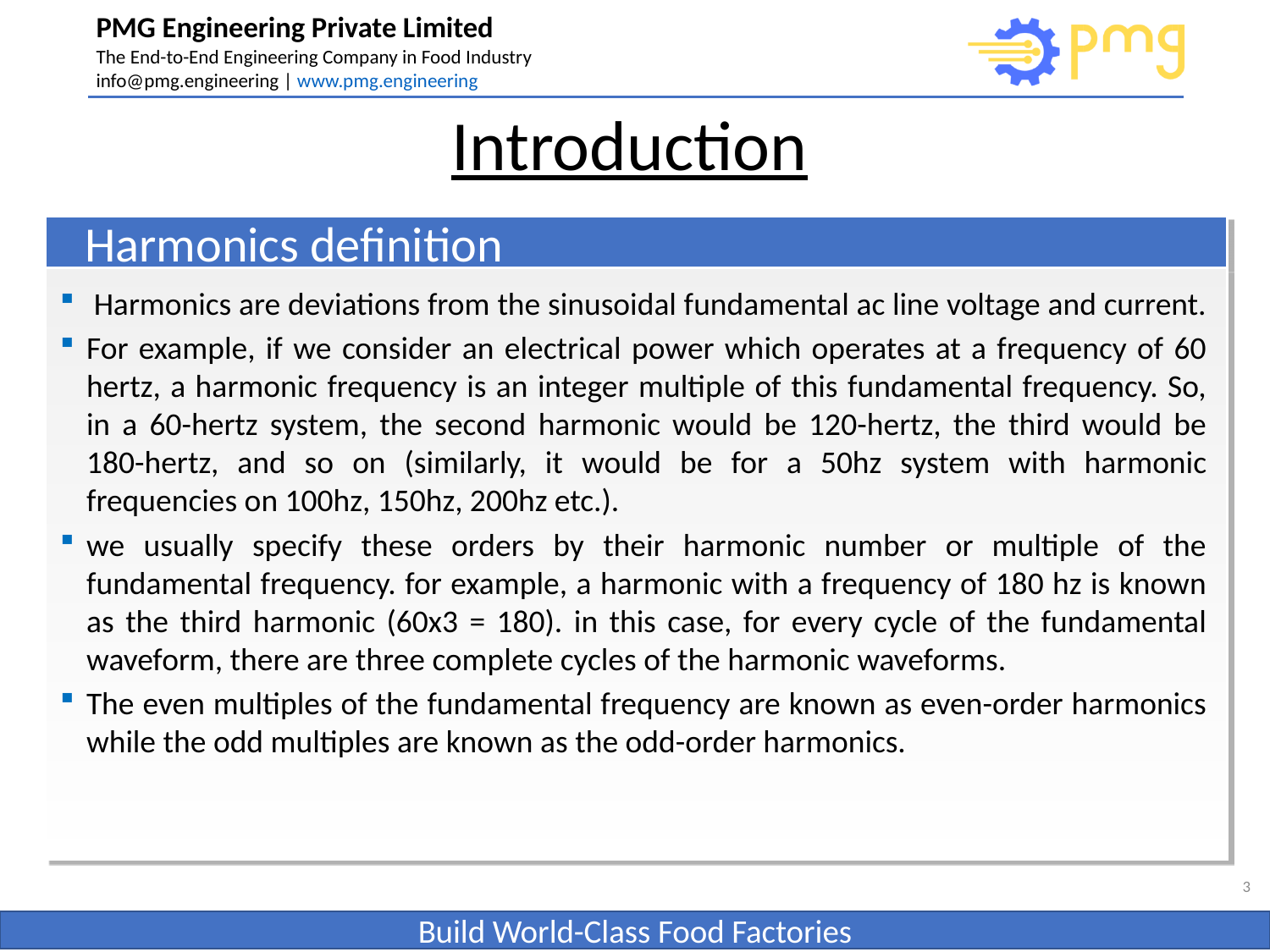

# Introduction
Harmonics definition
 Harmonics are deviations from the sinusoidal fundamental ac line voltage and current.
For example, if we consider an electrical power which operates at a frequency of 60 hertz, a harmonic frequency is an integer multiple of this fundamental frequency. So, in a 60-hertz system, the second harmonic would be 120-hertz, the third would be 180-hertz, and so on (similarly, it would be for a 50hz system with harmonic frequencies on 100hz, 150hz, 200hz etc.).
we usually specify these orders by their harmonic number or multiple of the fundamental frequency. for example, a harmonic with a frequency of 180 hz is known as the third harmonic (60x3 = 180). in this case, for every cycle of the fundamental waveform, there are three complete cycles of the harmonic waveforms.
The even multiples of the fundamental frequency are known as even-order harmonics while the odd multiples are known as the odd-order harmonics.
3